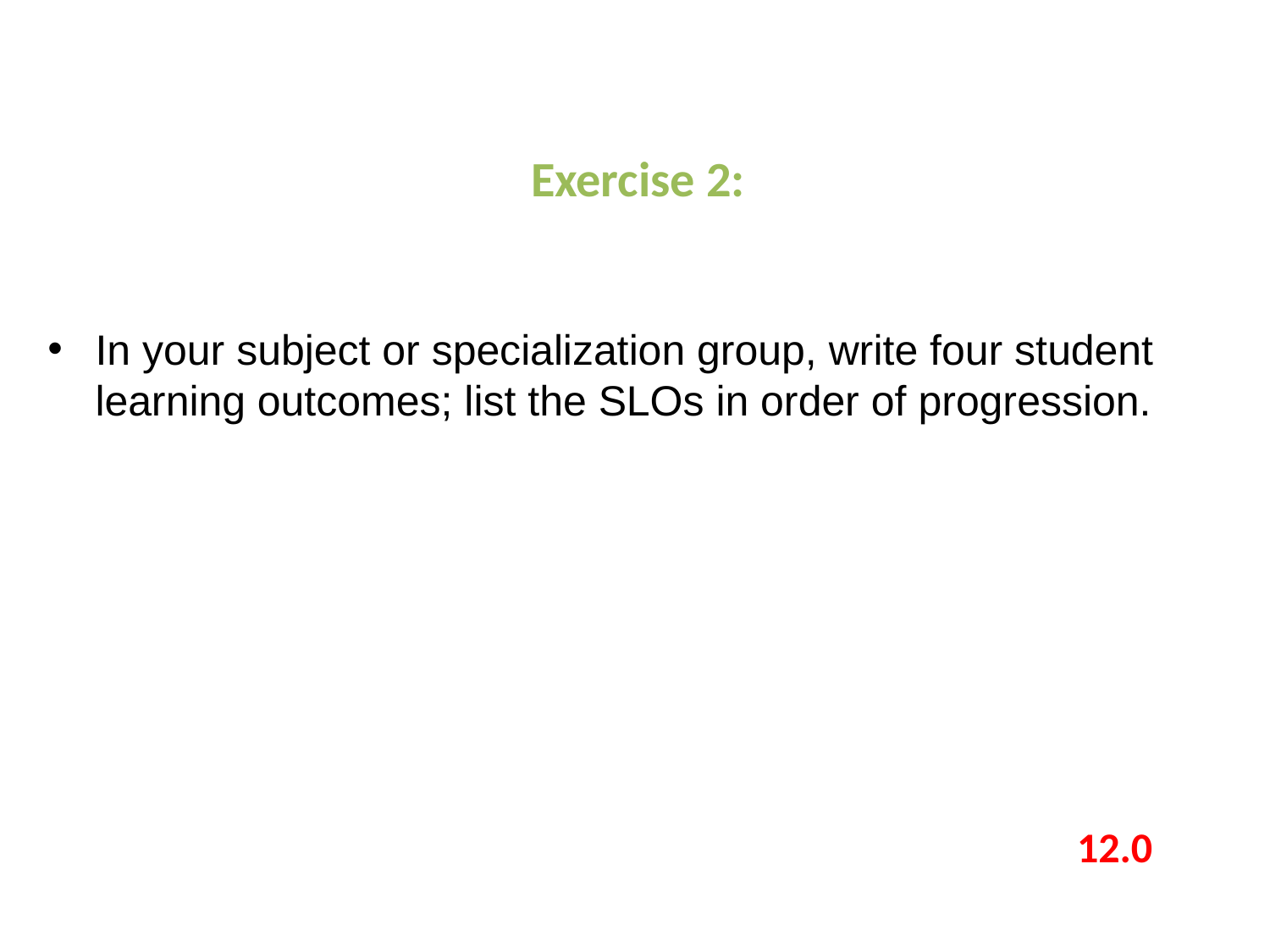

# Exercise 2:
In your subject or specialization group, write four student learning outcomes; list the SLOs in order of progression.
12.0